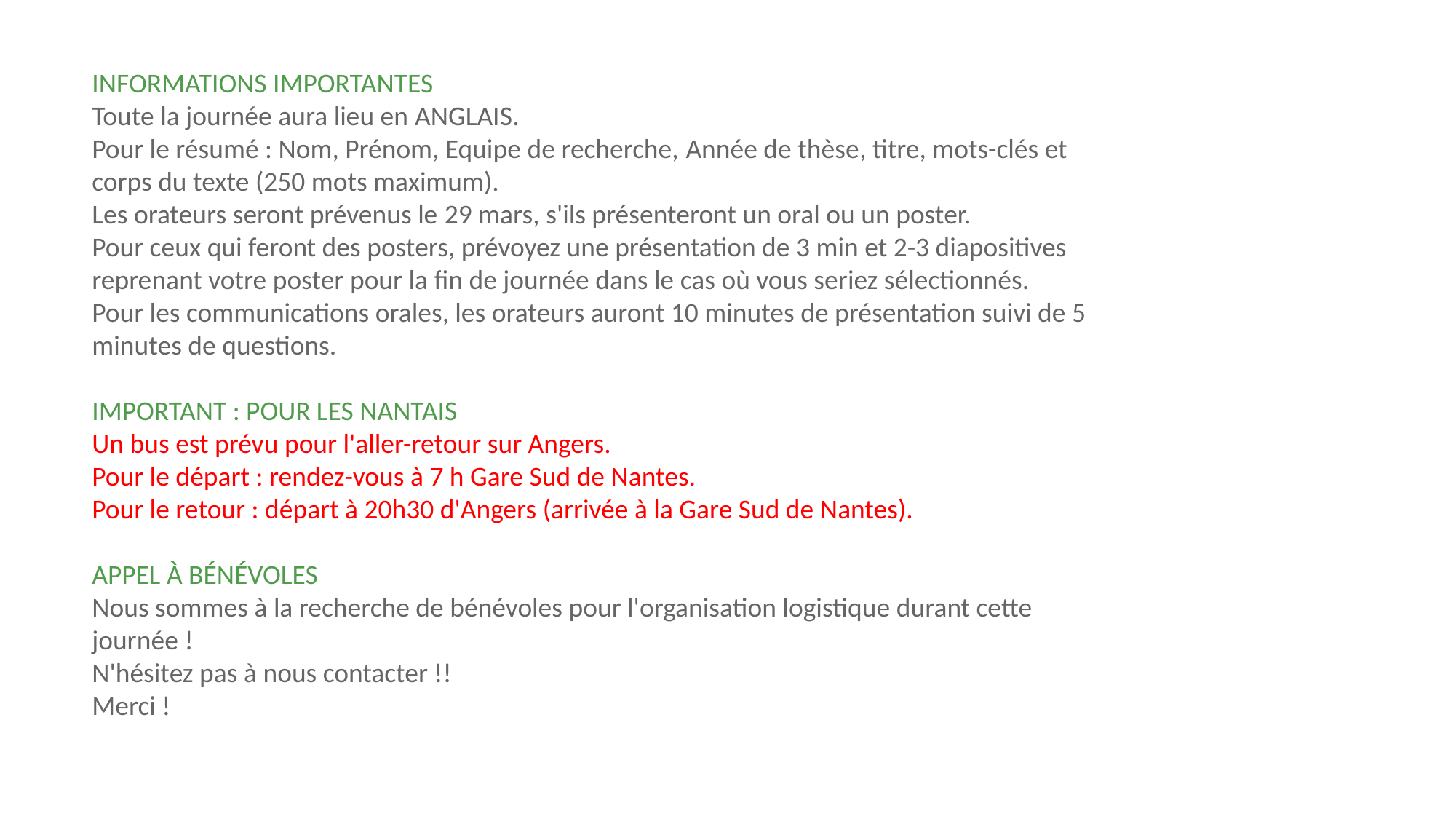

INFORMATIONS IMPORTANTES
Toute la journée aura lieu en ANGLAIS.
Pour le résumé : Nom, Prénom, Equipe de recherche, Année de thèse, titre, mots-clés et corps du texte (250 mots maximum).
Les orateurs seront prévenus le 29 mars, s'ils présenteront un oral ou un poster.
Pour ceux qui feront des posters, prévoyez une présentation de 3 min et 2-3 diapositives reprenant votre poster pour la fin de journée dans le cas où vous seriez sélectionnés.
Pour les communications orales, les orateurs auront 10 minutes de présentation suivi de 5 minutes de questions.

IMPORTANT : POUR LES NANTAIS
Un bus est prévu pour l'aller-retour sur Angers.
Pour le départ : rendez-vous à 7 h Gare Sud de Nantes.
Pour le retour : départ à 20h30 d'Angers (arrivée à la Gare Sud de Nantes).

APPEL À BÉNÉVOLES
Nous sommes à la recherche de bénévoles pour l'organisation logistique durant cette journée !
N'hésitez pas à nous contacter !!
Merci !